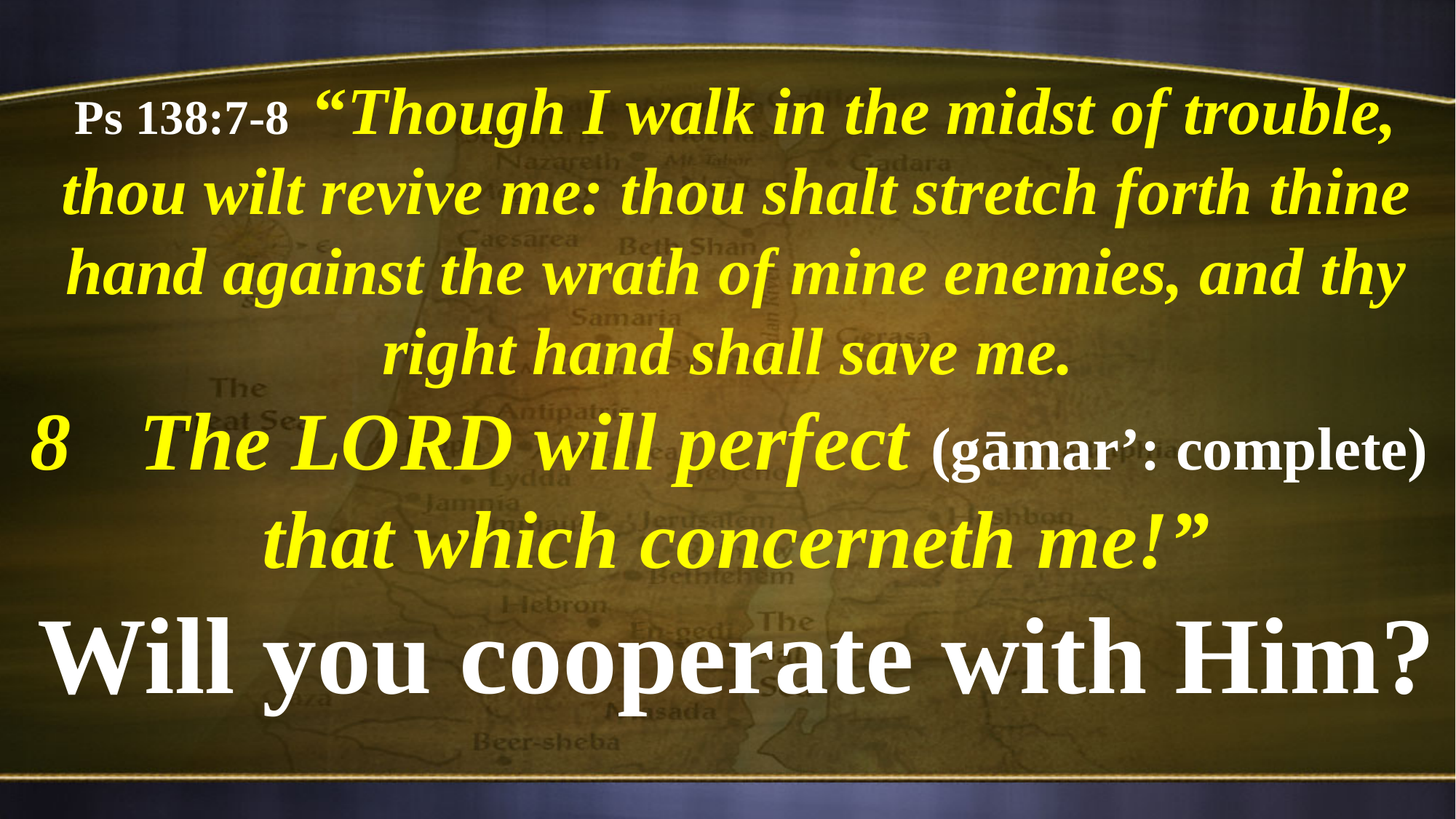

Ps 138:7-8  “Though I walk in the midst of trouble, thou wilt revive me: thou shalt stretch forth thine hand against the wrath of mine enemies, and thy right hand shall save me.
The LORD will perfect (gāmar’: complete)
that which concerneth me!”
Will you cooperate with Him?